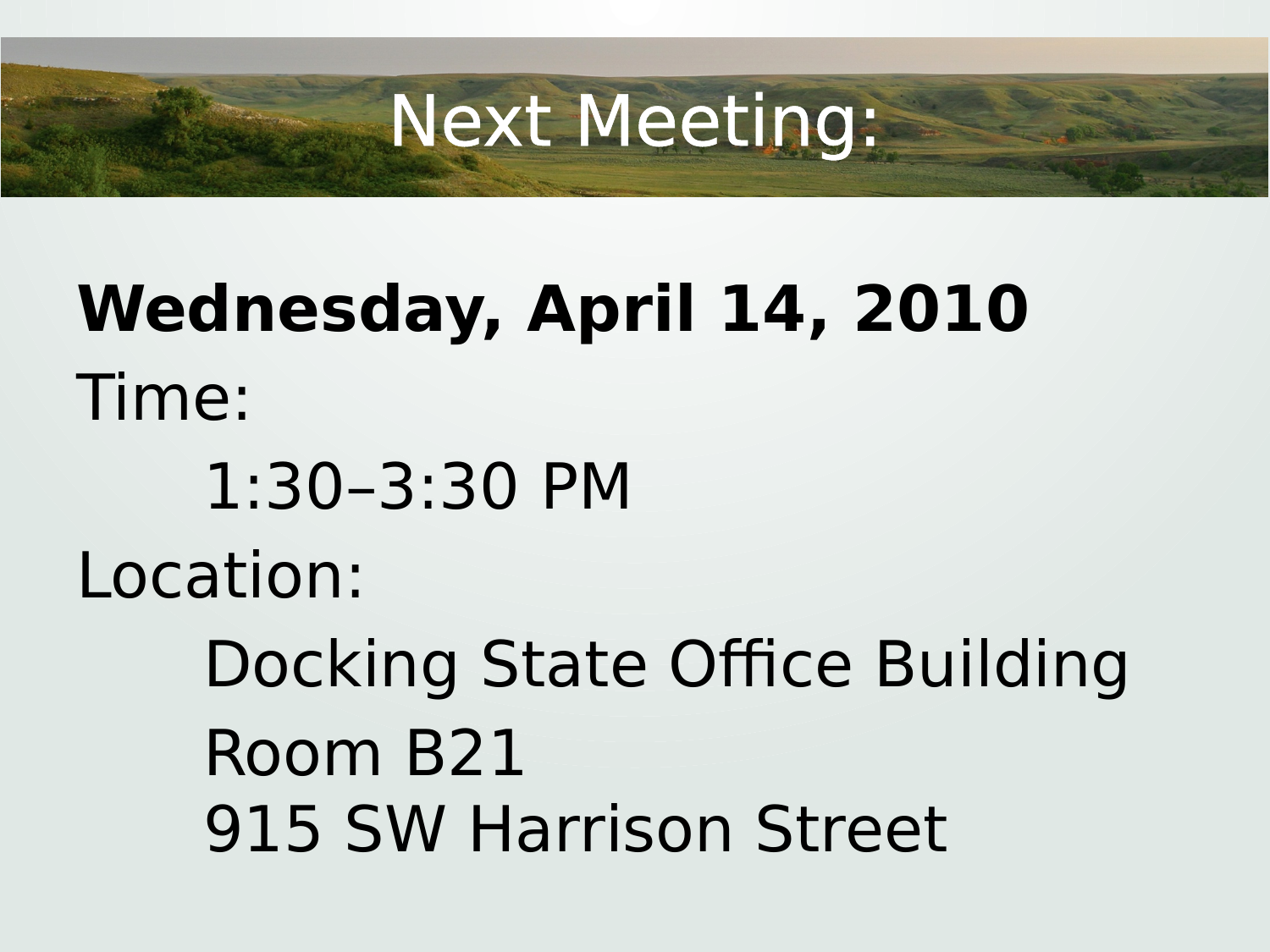

# Next Meeting:
Wednesday, April 14, 2010
Time:
	1:30–3:30 PM
Location:
	Docking State Office Building
	Room B21
	915 SW Harrison Street